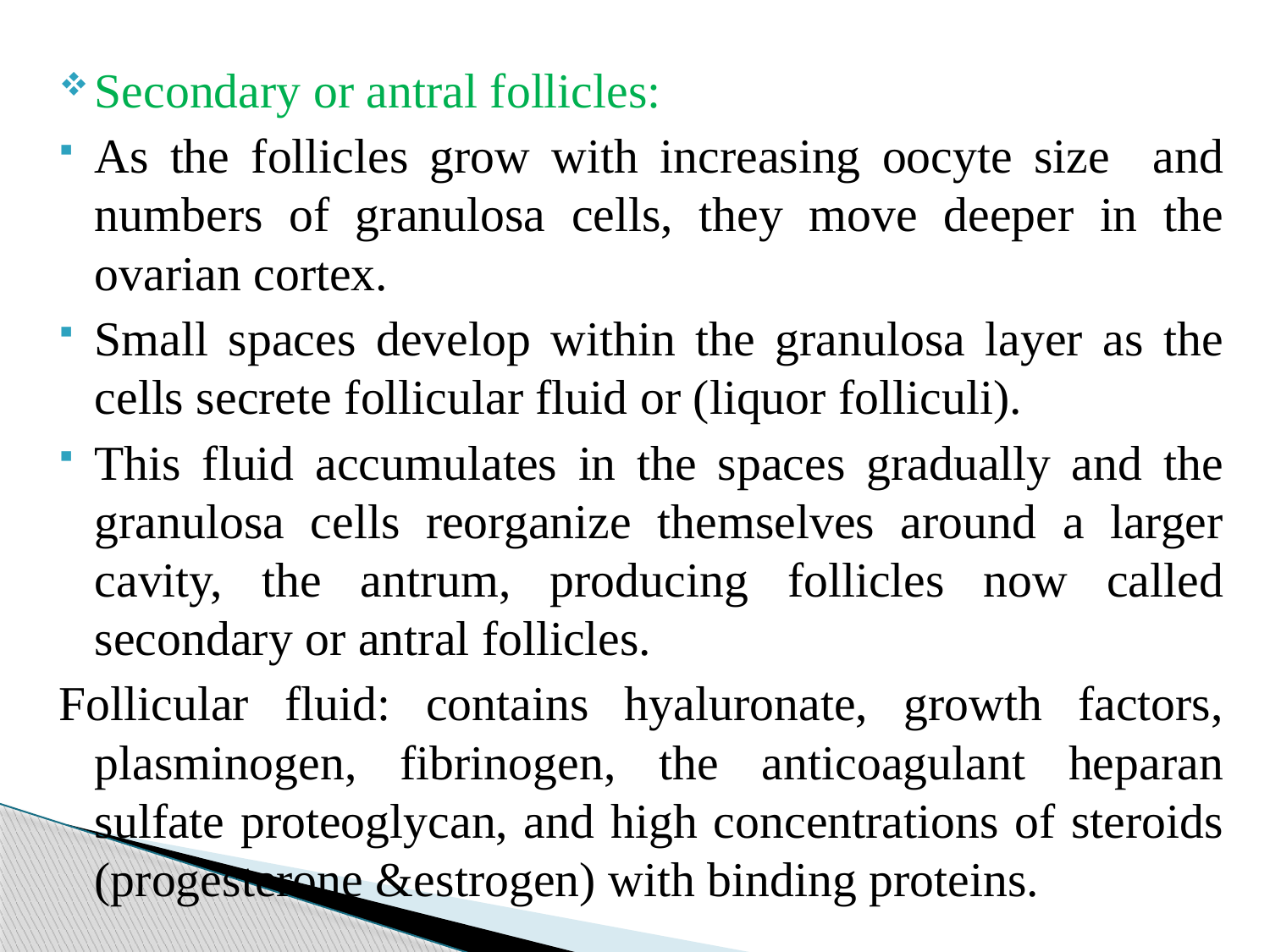

#
Secondary or antral follicles:
As the follicles grow with increasing oocyte size  and numbers of granulosa cells, they move deeper in the ovarian cortex.
Small spaces develop within the granulosa layer as the cells secrete follicular fluid or (liquor folliculi).
This fluid accumulates in the spaces gradually and the granulosa cells reorganize themselves around a larger cavity, the antrum, producing follicles now called secondary or antral follicles.
Follicular fluid: contains hyaluronate, growth factors, plasminogen, fibrinogen, the anticoagulant heparan sulfate proteoglycan, and high concentrations of steroids (progesterone &estrogen) with binding proteins.